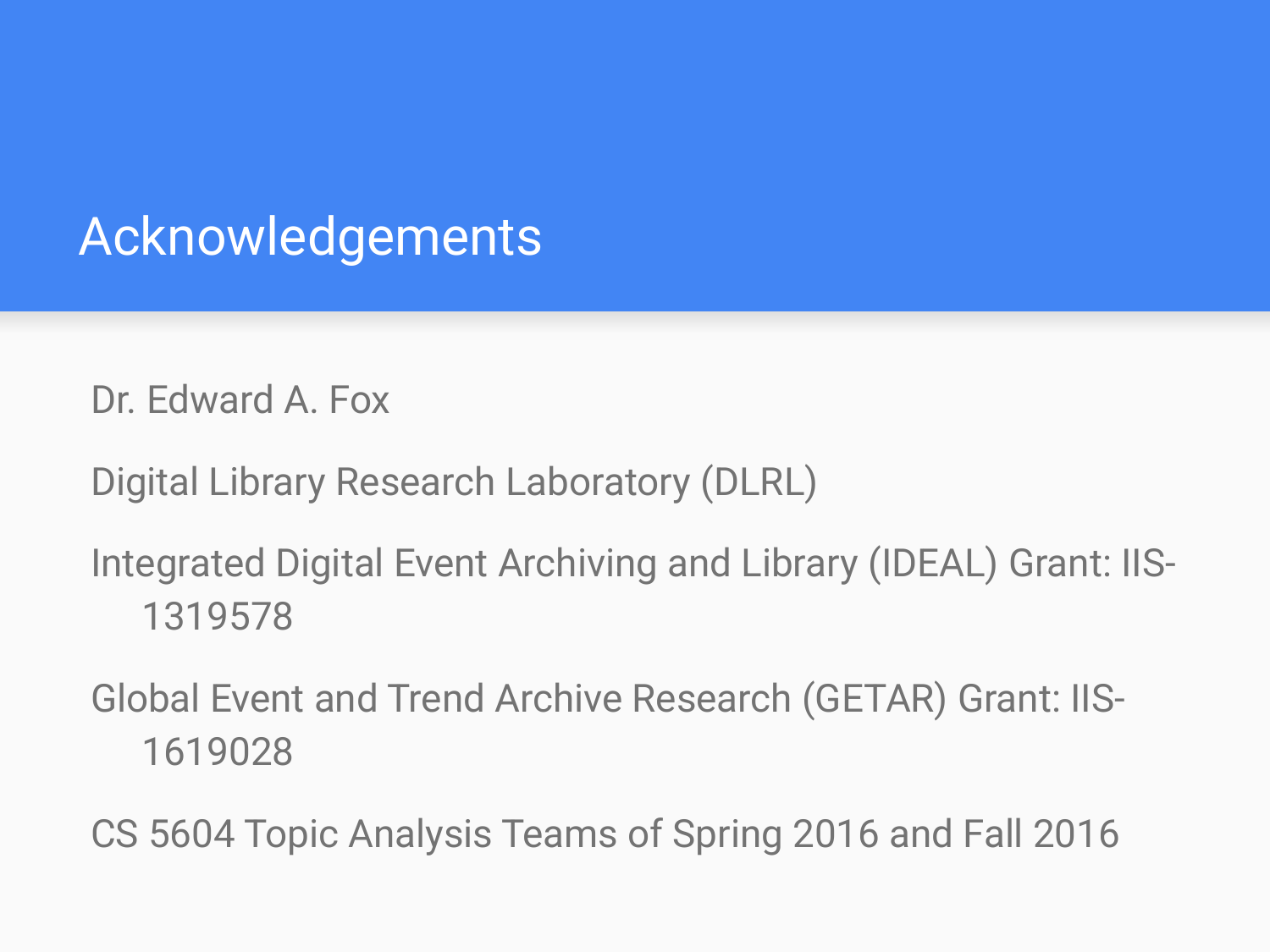

# Acknowledgements
Dr. Edward A. Fox
Digital Library Research Laboratory (DLRL)
Integrated Digital Event Archiving and Library (IDEAL) Grant: IIS-1319578
Global Event and Trend Archive Research (GETAR) Grant: IIS-1619028
CS 5604 Topic Analysis Teams of Spring 2016 and Fall 2016